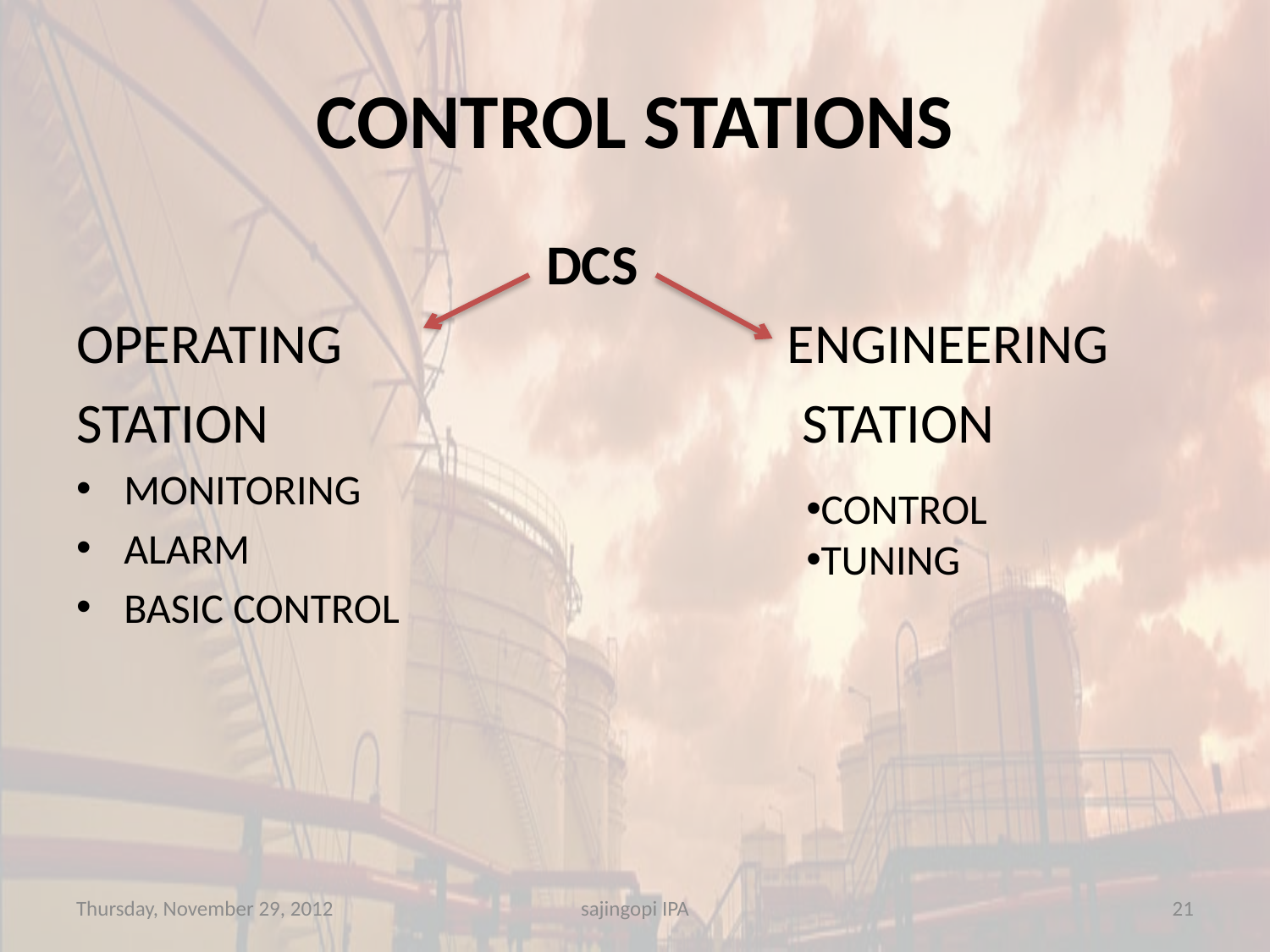

# CONTROL STATIONS
                                     DCS
OPERATING                                   ENGINEERING
STATION                                          STATION
MONITORING
ALARM
BASIC CONTROL
CONTROL
TUNING
Thursday, November 29, 2012
sajingopi IPA
21